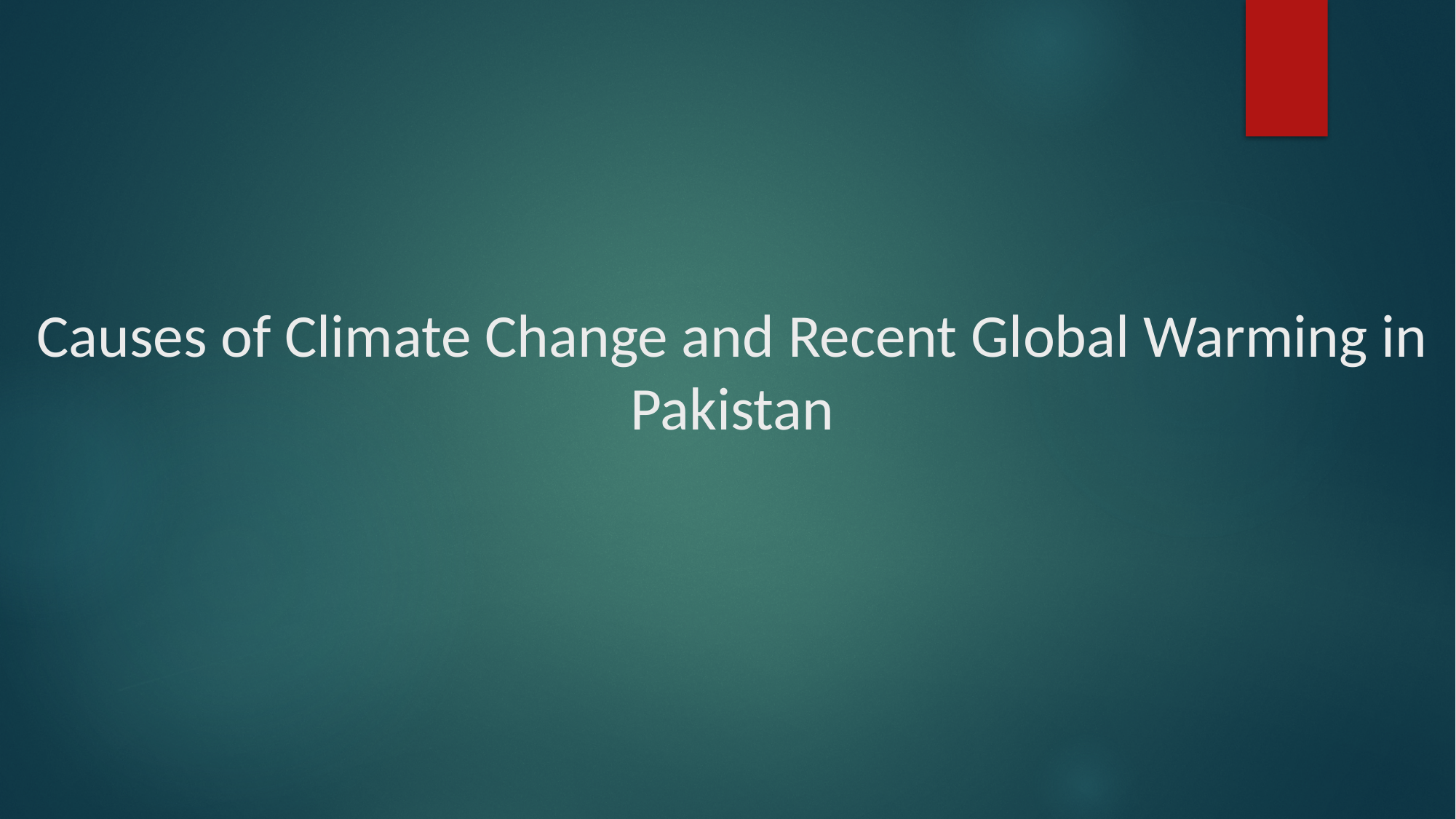

# Causes of Climate Change and Recent Global Warming in Pakistan